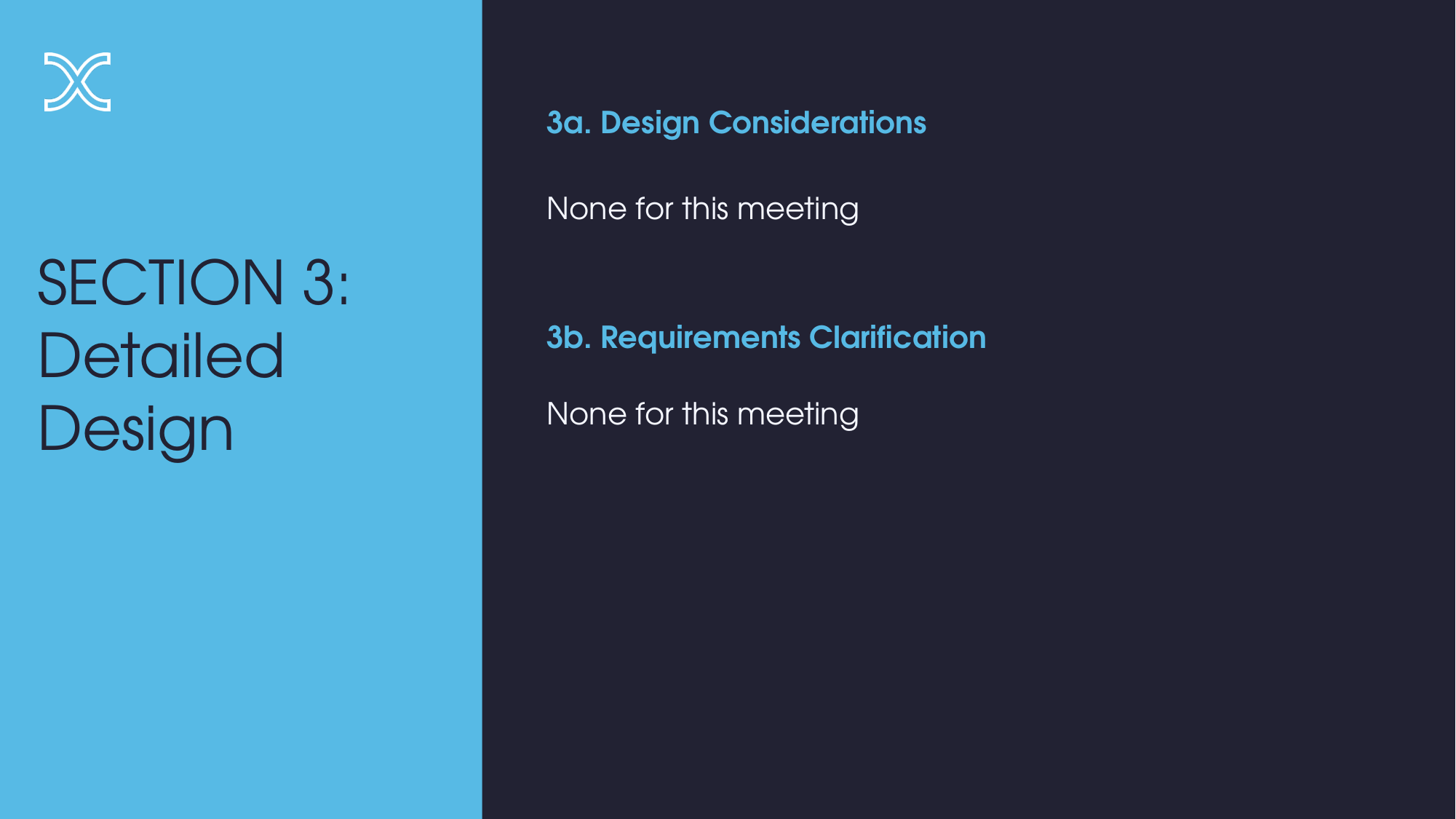

3a. Design Considerations

None for this meeting
SECTION 3:
Detailed Design

3b. Requirements Clarification

None for this meeting